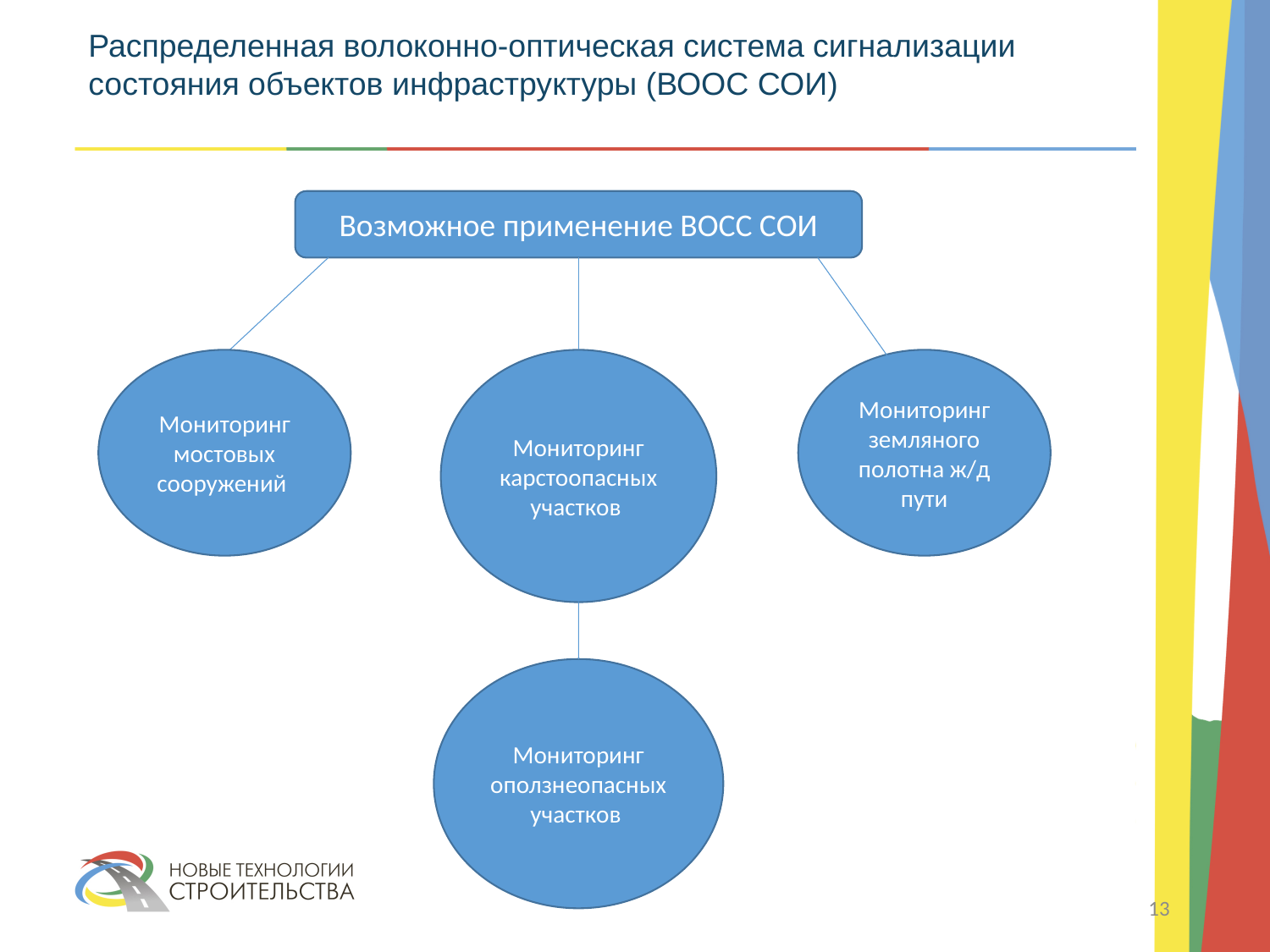

Распределенная волоконно-оптическая система сигнализации состояния объектов инфраструктуры (ВООС СОИ)
Возможное применение ВОСС СОИ
Мониторинг мостовых сооружений
Мониторинг карстоопасных участков
Мониторинг земляного полотна ж/д пути
Мониторинг оползнеопасных участков
13